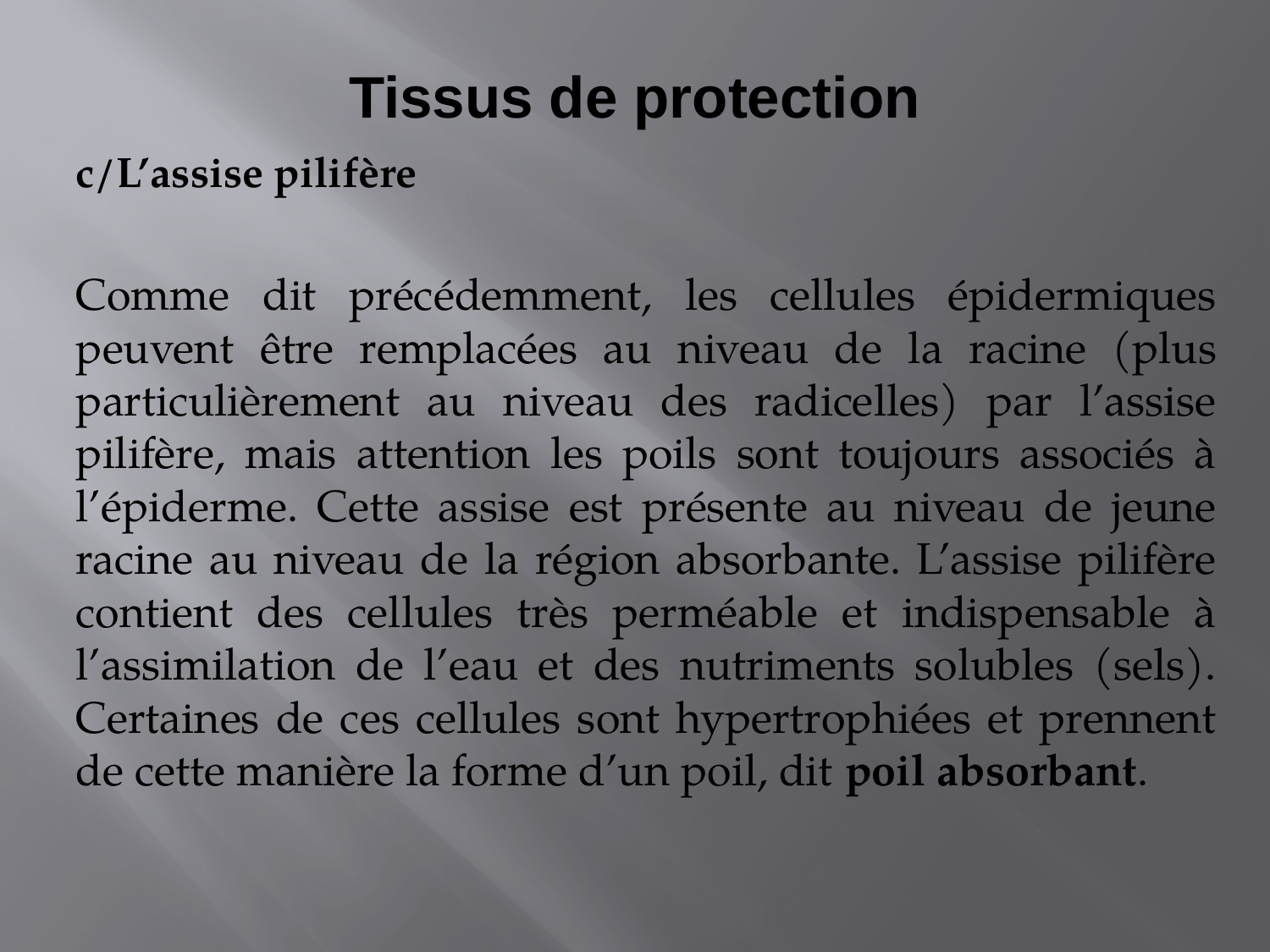

# Tissus de protection
c/L’assise pilifère

Comme dit précédemment, les cellules épidermiques peuvent être remplacées au niveau de la racine (plus particulièrement au niveau des radicelles) par l’assise pilifère, mais attention les poils sont toujours associés à l’épiderme. Cette assise est présente au niveau de jeune racine au niveau de la région absorbante. L’assise pilifère contient des cellules très perméable et indispensable à l’assimilation de l’eau et des nutriments solubles (sels). Certaines de ces cellules sont hypertrophiées et prennent de cette manière la forme d’un poil, dit poil absorbant.